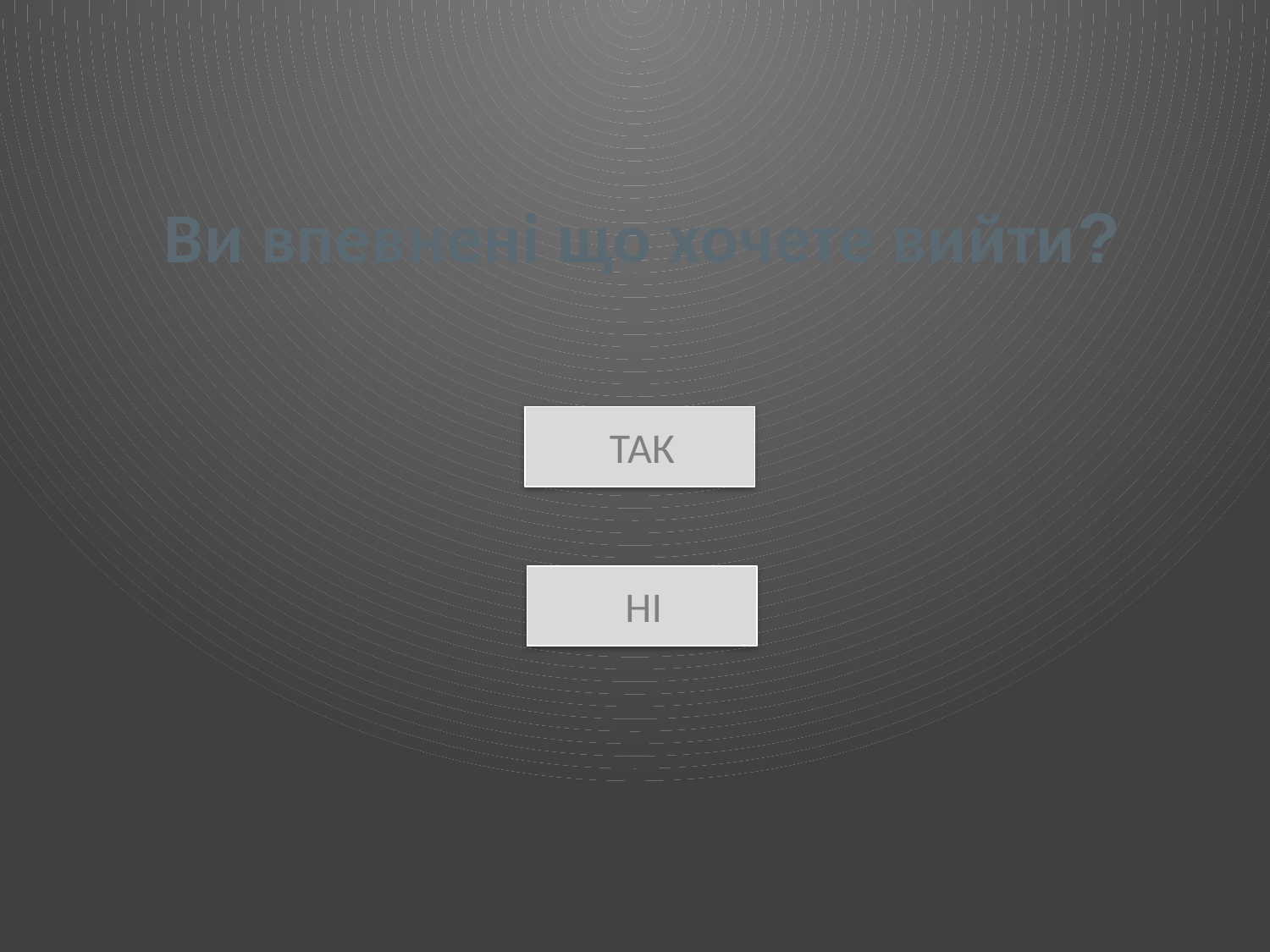

Ви впевнені що хочете вийти?

ТАК

НI